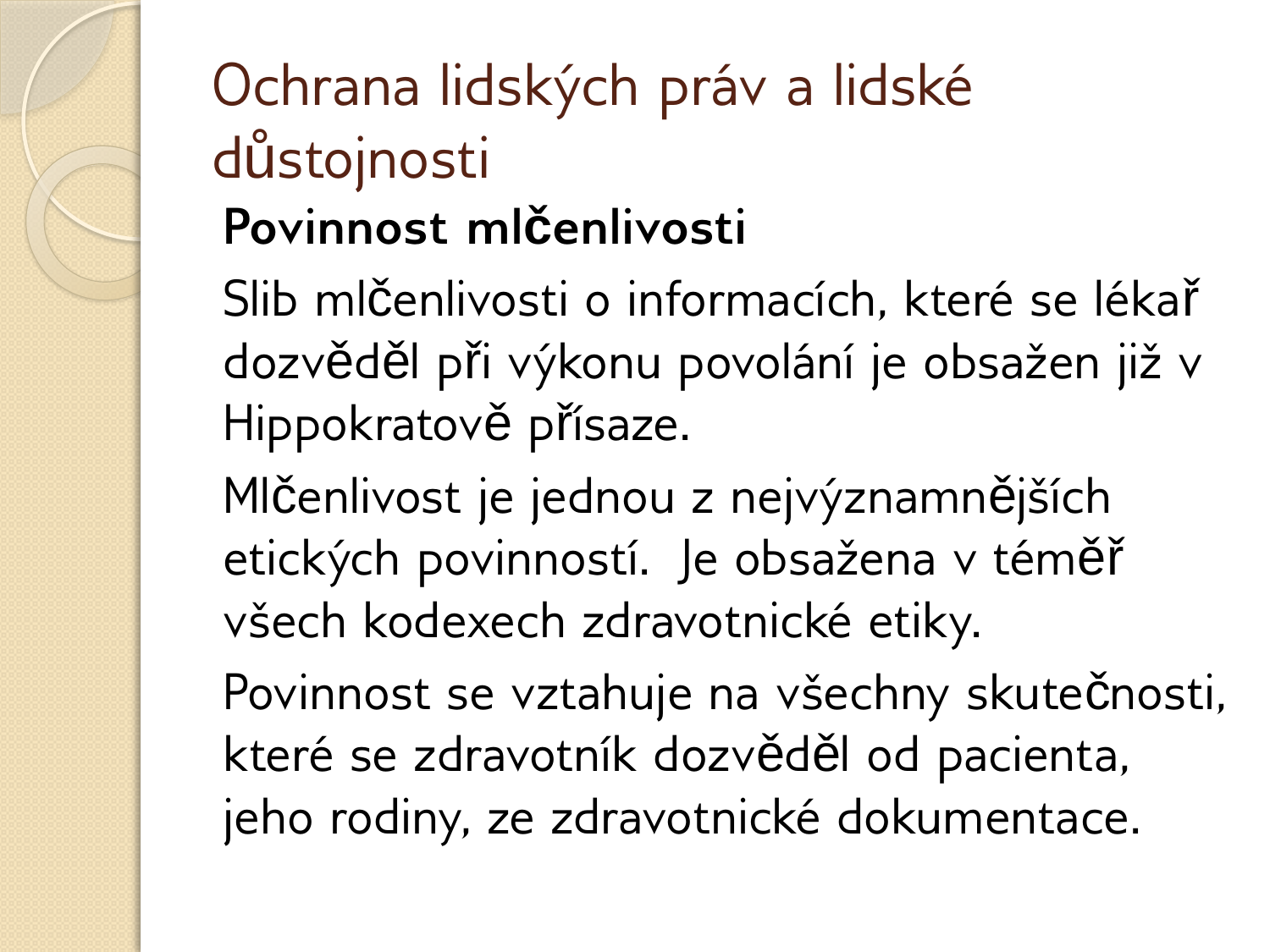

# Ochrana lidských práv a lidské důstojnosti
Povinnost mlčenlivosti
Slib mlčenlivosti o informacích, které se lékař dozvěděl při výkonu povolání je obsažen již v Hippokratově přísaze.
Mlčenlivost je jednou z nejvýznamnějších etických povinností.  Je obsažena v téměř všech kodexech zdravotnické etiky.
Povinnost se vztahuje na všechny skutečnosti, které se zdravotník dozvěděl od pacienta, jeho rodiny, ze zdravotnické dokumentace.